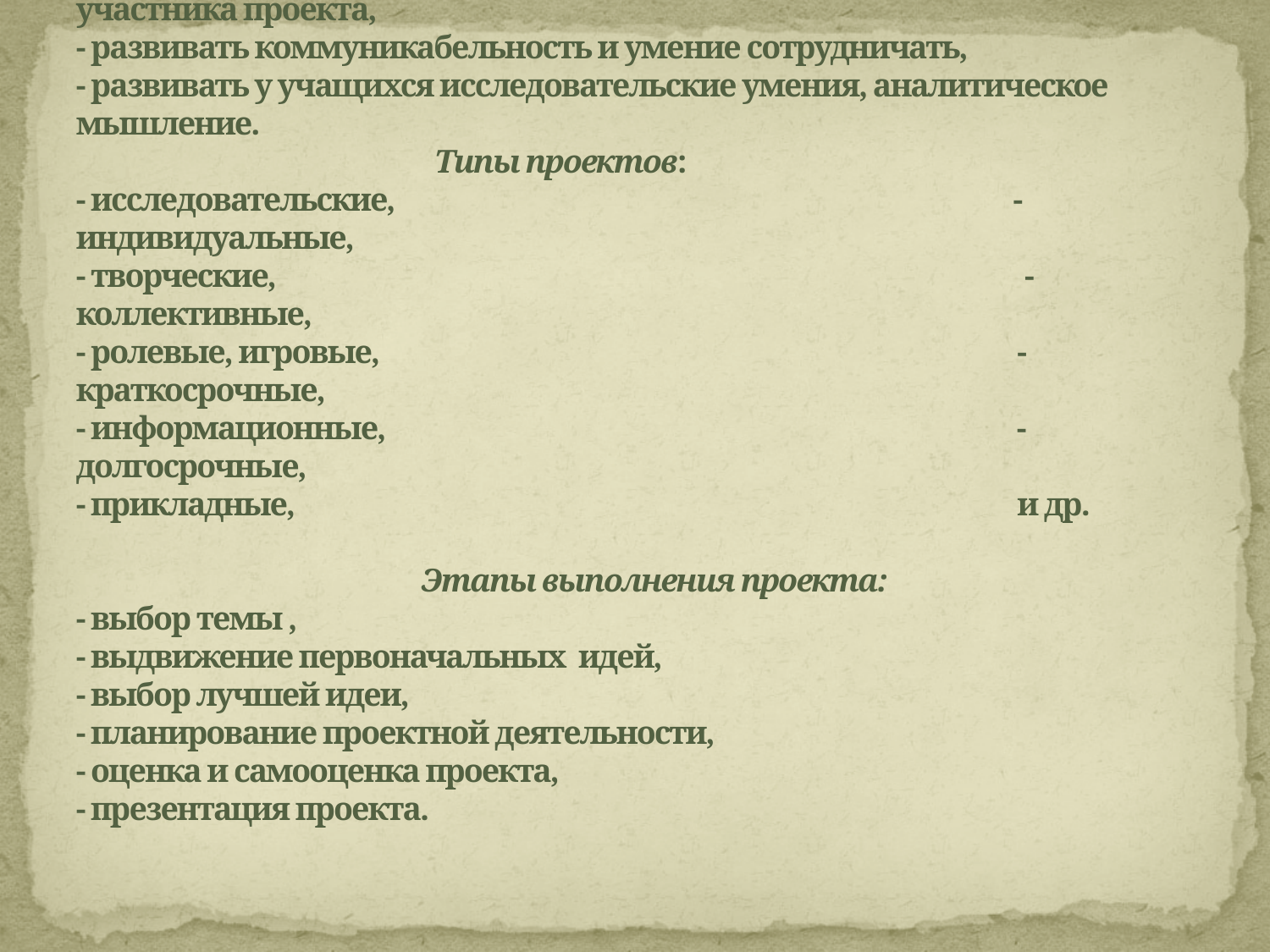

# Задачи проектного обучения: - способствовать  повышению  личной уверенности  у каждого участника проекта, - развивать коммуникабельность и умение сотрудничать, - развивать у учащихся исследовательские умения, аналитическое мышление. Типы проектов: - исследовательские,                                                                                               - индивидуальные, - творческие,                                                                                                                   - коллективные, - ролевые, игровые,                                                                                                  - краткосрочные, - информационные,                                                                                                 - долгосрочные, - прикладные,                                                                                                               и др. Этапы выполнения проекта: - выбор темы , - выдвижение первоначальных  идей, - выбор лучшей идеи, - планирование проектной деятельности, - оценка и самооценка проекта, - презентация проекта.